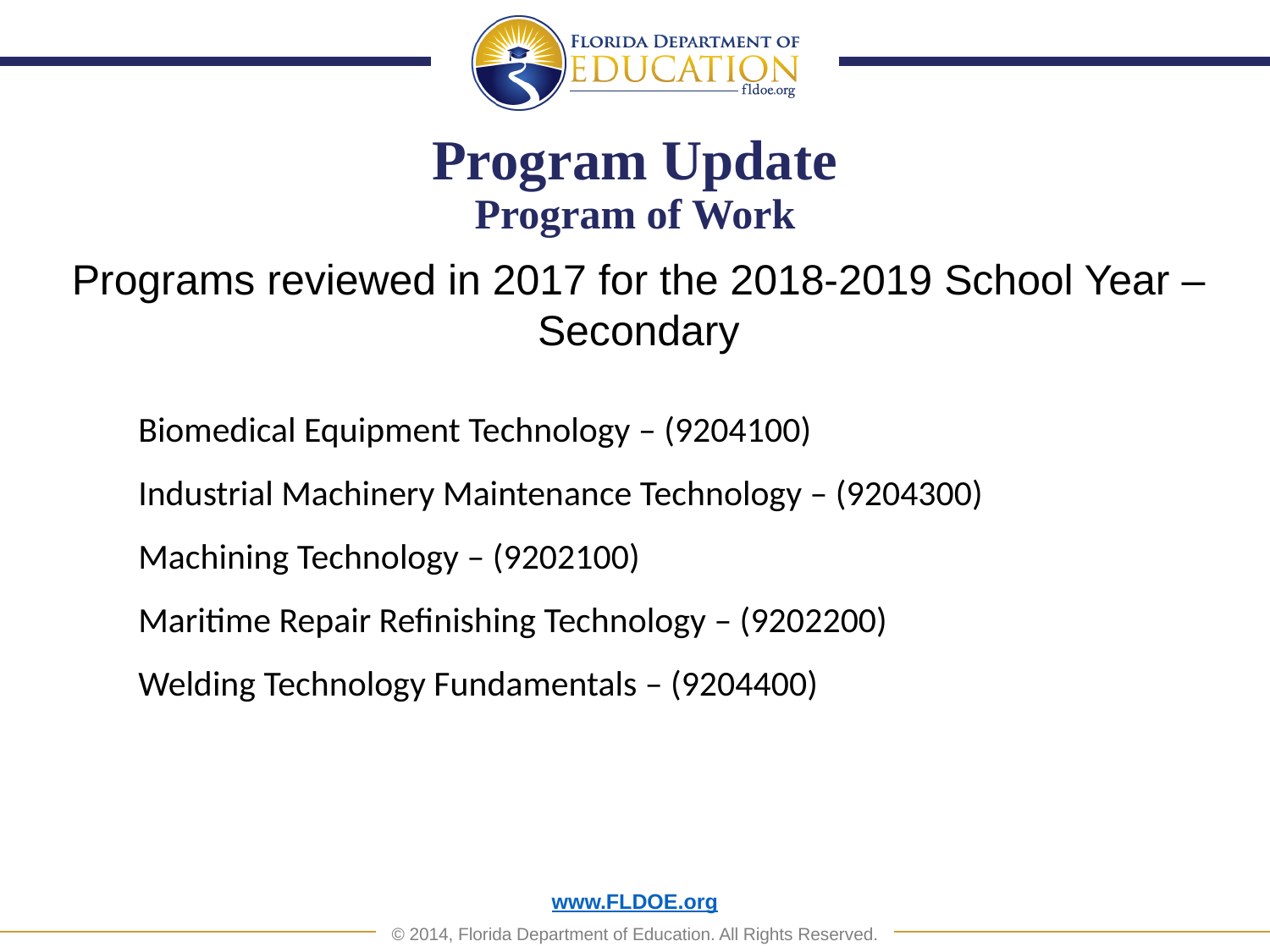

# Program Update Program of Work
Programs reviewed in 2017 for the 2018-2019 School Year – Secondary
Biomedical Equipment Technology – (9204100)
Industrial Machinery Maintenance Technology – (9204300)
Machining Technology – (9202100)
Maritime Repair Refinishing Technology – (9202200)
Welding Technology Fundamentals – (9204400)